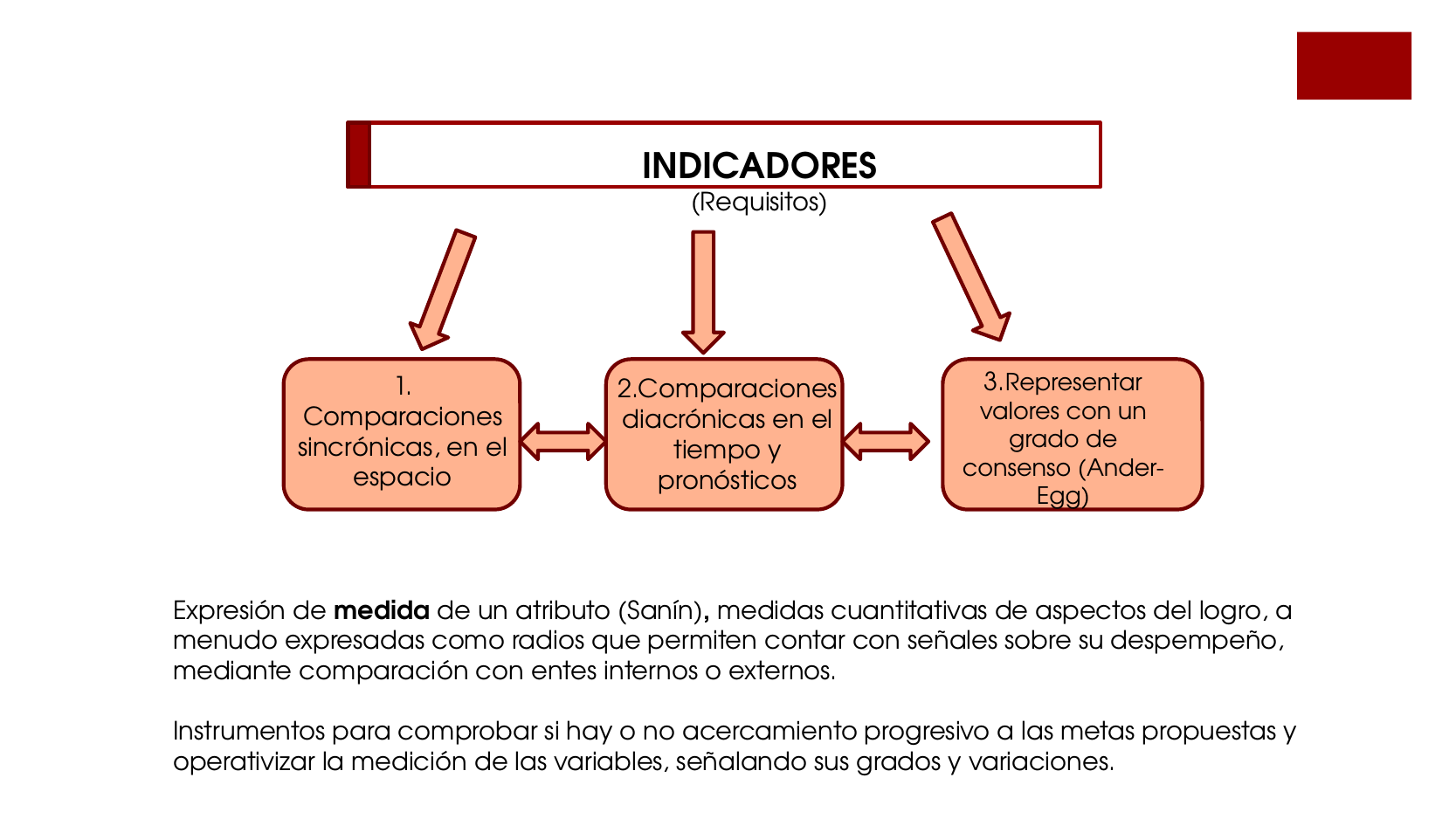

INDICADORES
(Requisitos)

3.Representar valores con un grado de consenso (Ander-Egg)
1. Comparaciones sincrónicas, en el espacio
2.Comparaciones diacrónicas en el tiempo y pronósticos

Expresión de medida de un atributo (Sanín), medidas cuantitativas de aspectos del logro, a menudo expresadas como radios que permiten contar con señales sobre su despempeño, mediante comparación con entes internos o externos.

Instrumentos para comprobar si hay o no acercamiento progresivo a las metas propuestas y operativizar la medición de las variables, señalando sus grados y variaciones.